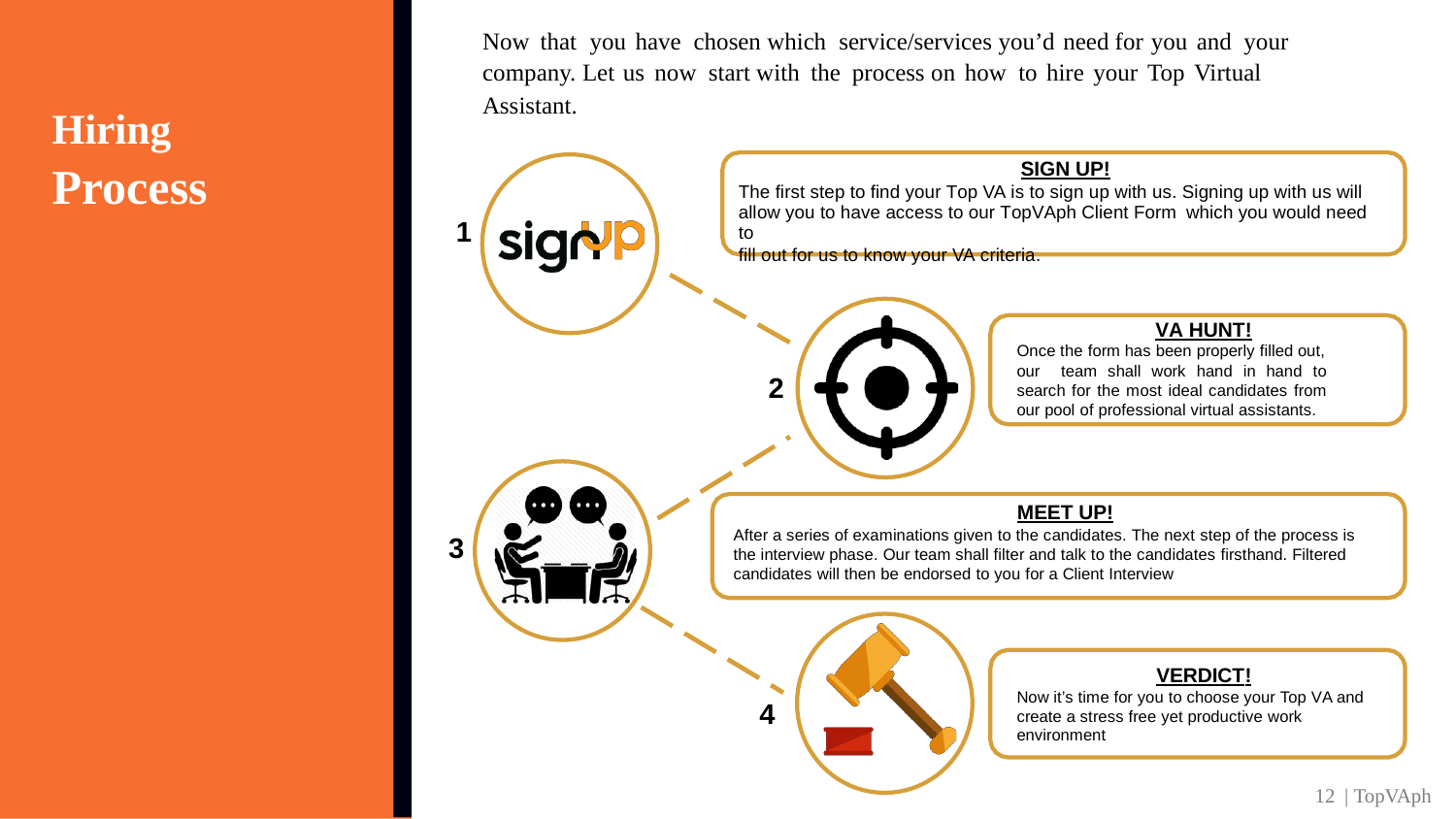

Now that  you have  chosen which  service/services you’d need for you and  your
company. Let us now start with the process on how to hire your Top Virtual
Assistant.
Hiring
Process

SIGN UP!
The first step to find your Top VA is to sign up with us. Signing up with us will
allow you to have access to our TopVAph Client Form which you would need to
fill out for us to know your VA criteria.
1

VA HUNT!
Once the form has been properly filled out,
our  team shall work hand in hand to search for the most ideal candidates from our pool of professional virtual assistants.
2

MEET UP!
After a series of examinations given to the candidates. The next step of the process is the interview phase. Our team shall filter and talk to the candidates firsthand. Filtered candidates will then be endorsed to you for a Client Interview
3

VERDICT!
Now it’s time for you to choose your Top VA and create a stress free yet productive work environment
4
12 | TopVAph